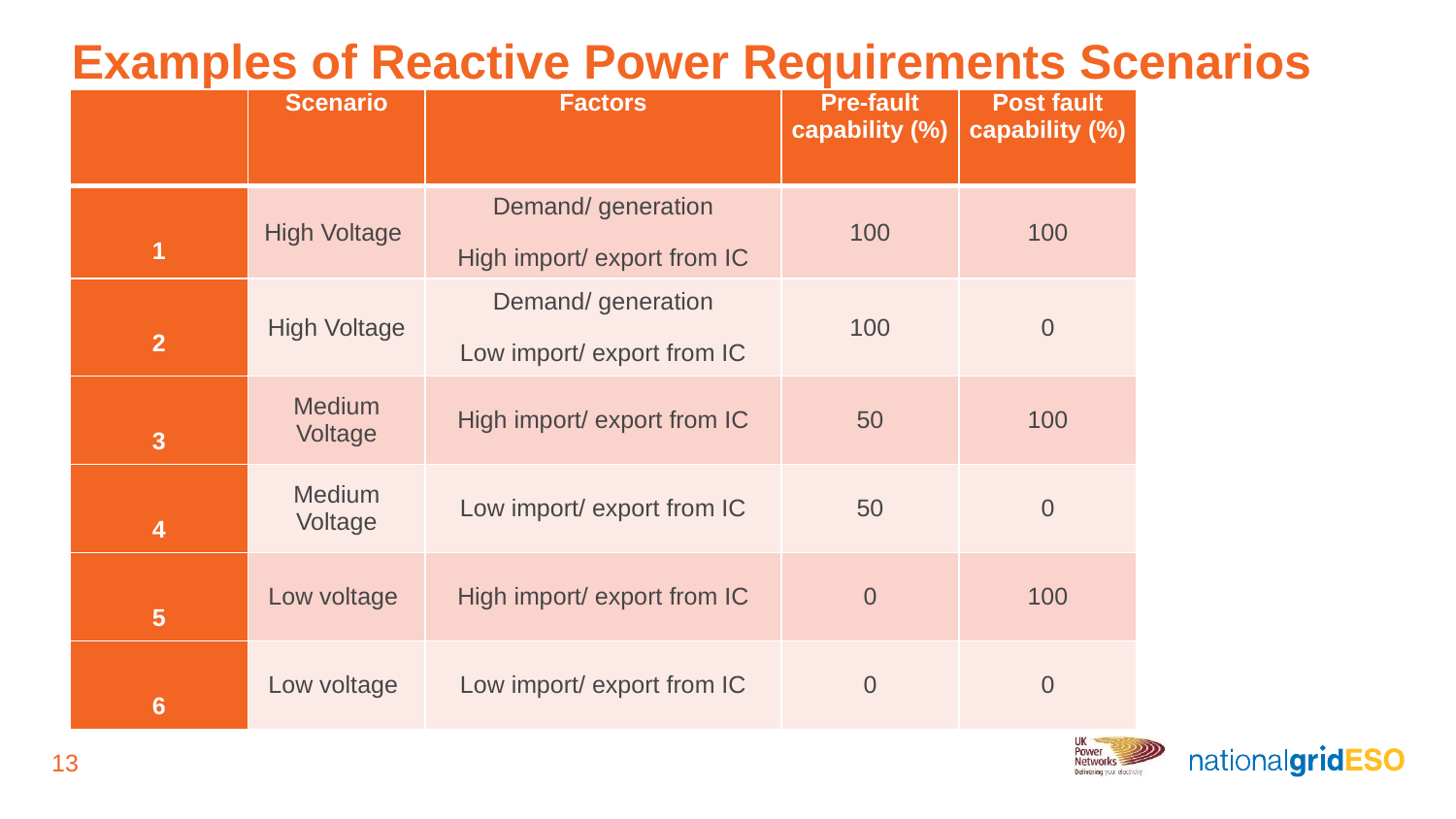

# Examples of Reactive Power Requirements Scenarios
|  | Scenario | Factors | Pre-fault capability (%) | Post fault capability (%) |
| --- | --- | --- | --- | --- |
| 1 | High Voltage | Demand/ generation High import/ export from IC | 100 | 100 |
| 2 | High Voltage | Demand/ generation Low import/ export from IC | 100 | 0 |
| 3 | Medium Voltage | High import/ export from IC | 50 | 100 |
| 4 | Medium Voltage | Low import/ export from IC | 50 | 0 |
| 5 | Low voltage | High import/ export from IC | 0 | 100 |
| 6 | Low voltage | Low import/ export from IC | 0 | 0 |